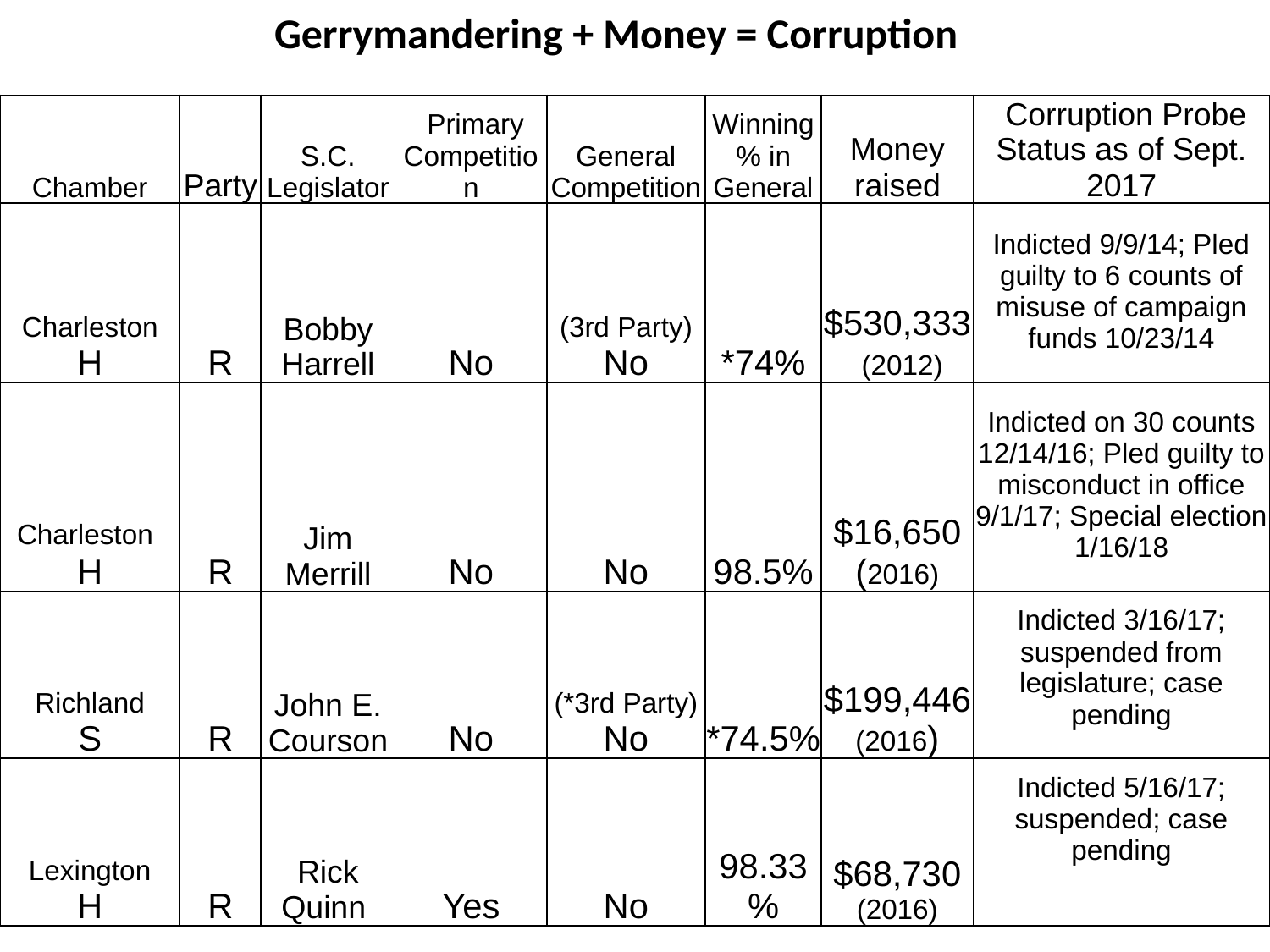

Gerrymandering + Money = Corruption
| Chamber | Party | S.C. Legislator | Primary Competition | General Competition | Winning % in General | Money raised | Corruption Probe Status as of Sept. 2017 |
| --- | --- | --- | --- | --- | --- | --- | --- |
| Charleston H | R | Bobby Harrell | No | (3rd Party) No | \*74% | $530,333 (2012) | Indicted 9/9/14; Pled guilty to 6 counts of misuse of campaign funds 10/23/14 |
| Charleston H | R | Jim Merrill | No | No | 98.5% | $16,650 (2016) | Indicted on 30 counts 12/14/16; Pled guilty to misconduct in office 9/1/17; Special election 1/16/18 |
| Richland S | R | John E. Courson | No | (\*3rd Party) No | \*74.5% | $199,446 (2016) | Indicted 3/16/17; suspended from legislature; case pending |
| Lexington H | R | Rick Quinn | Yes | No | 98.33% | $68,730 (2016) | Indicted 5/16/17; suspended; case pending |